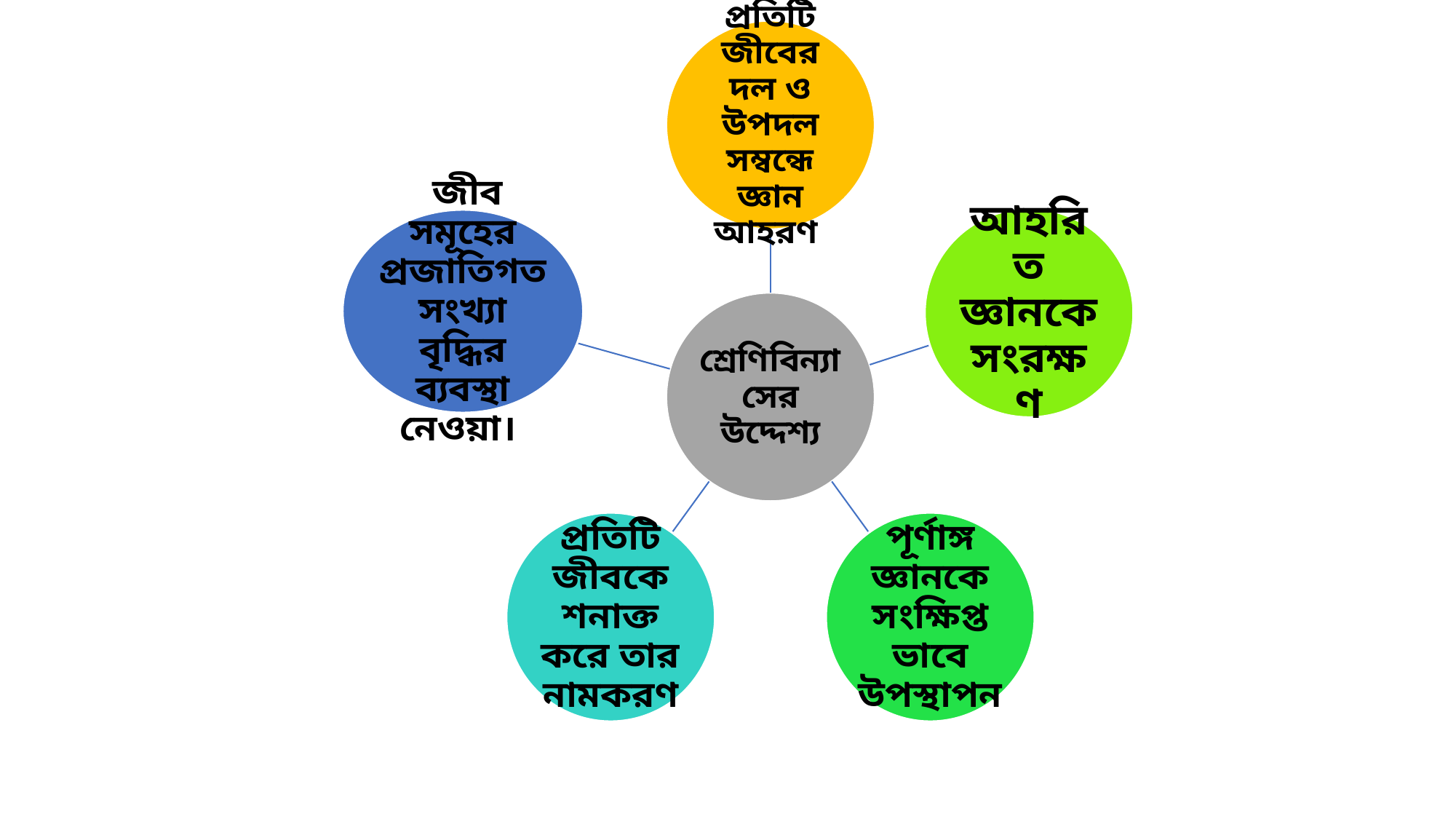

শ্রেণিবিন্যাসের উদ্দেশ্য

প্রতিটি জীবের দল ও উপদল সম্বন্ধে জ্ঞান আহরণ

আহরিত জ্ঞানকে সংরক্ষণ

পূর্ণাঙ্গ জ্ঞানকে সংক্ষিপ্ত ভাবে উপস্থাপন

প্রতিটি জীবকে শনাক্ত করে তার নামকরণ

 জীব সমূহের প্রজাতিগত সংখ্যা বৃদ্ধির ব্যবস্থা নেওয়া।